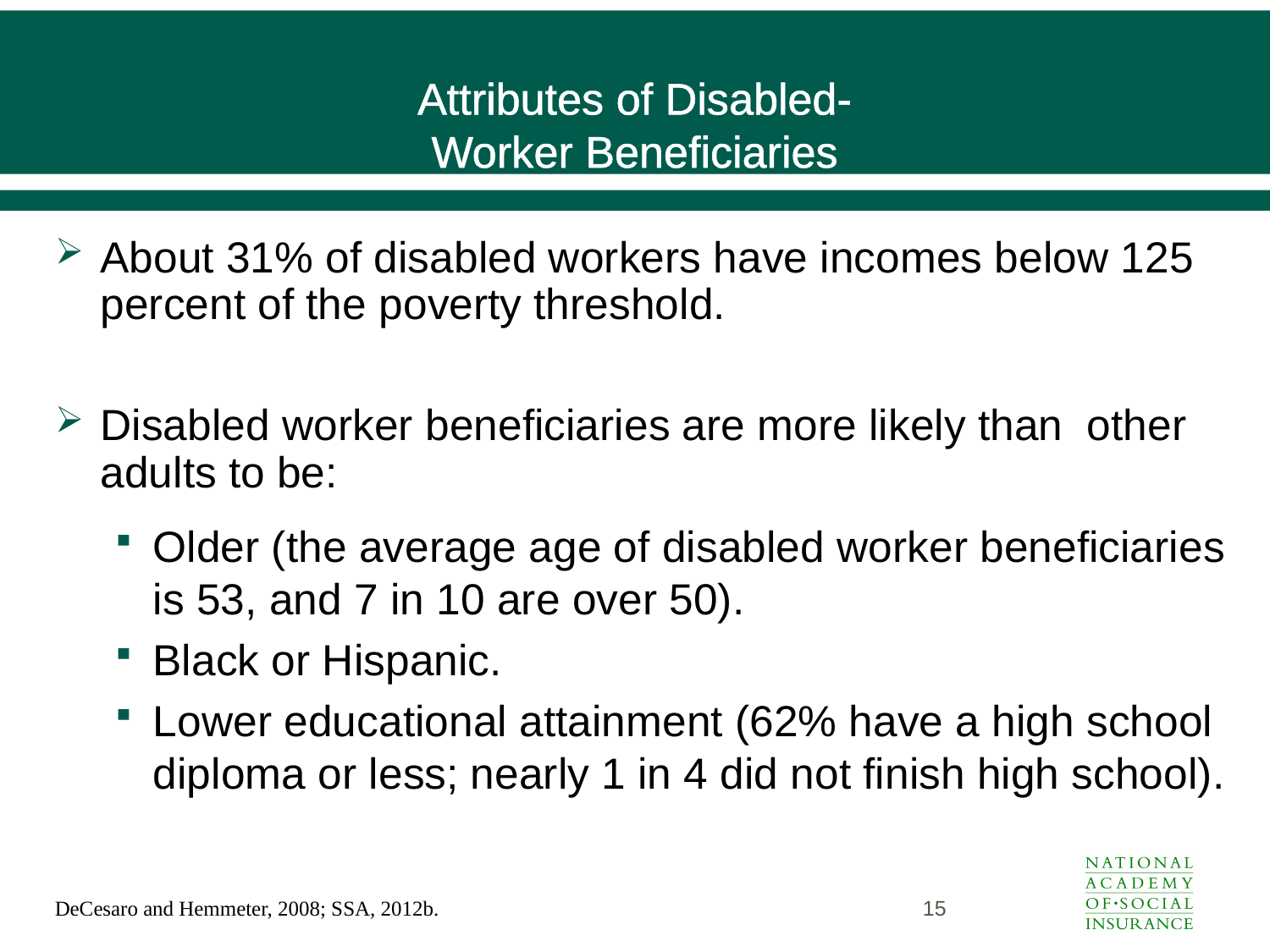

# Attributes of Disabled- Worker Beneficiaries
About 31% of disabled workers have incomes below 125 percent of the poverty threshold.

Disabled worker beneficiaries are more likely than  other adults to be:
Older (the average age of disabled worker beneficiaries is 53, and 7 in 10 are over 50).
Black or Hispanic.
Lower educational attainment (62% have a high school diploma or less; nearly 1 in 4 did not finish high school).
15
DeCesaro and Hemmeter, 2008; SSA, 2012b.